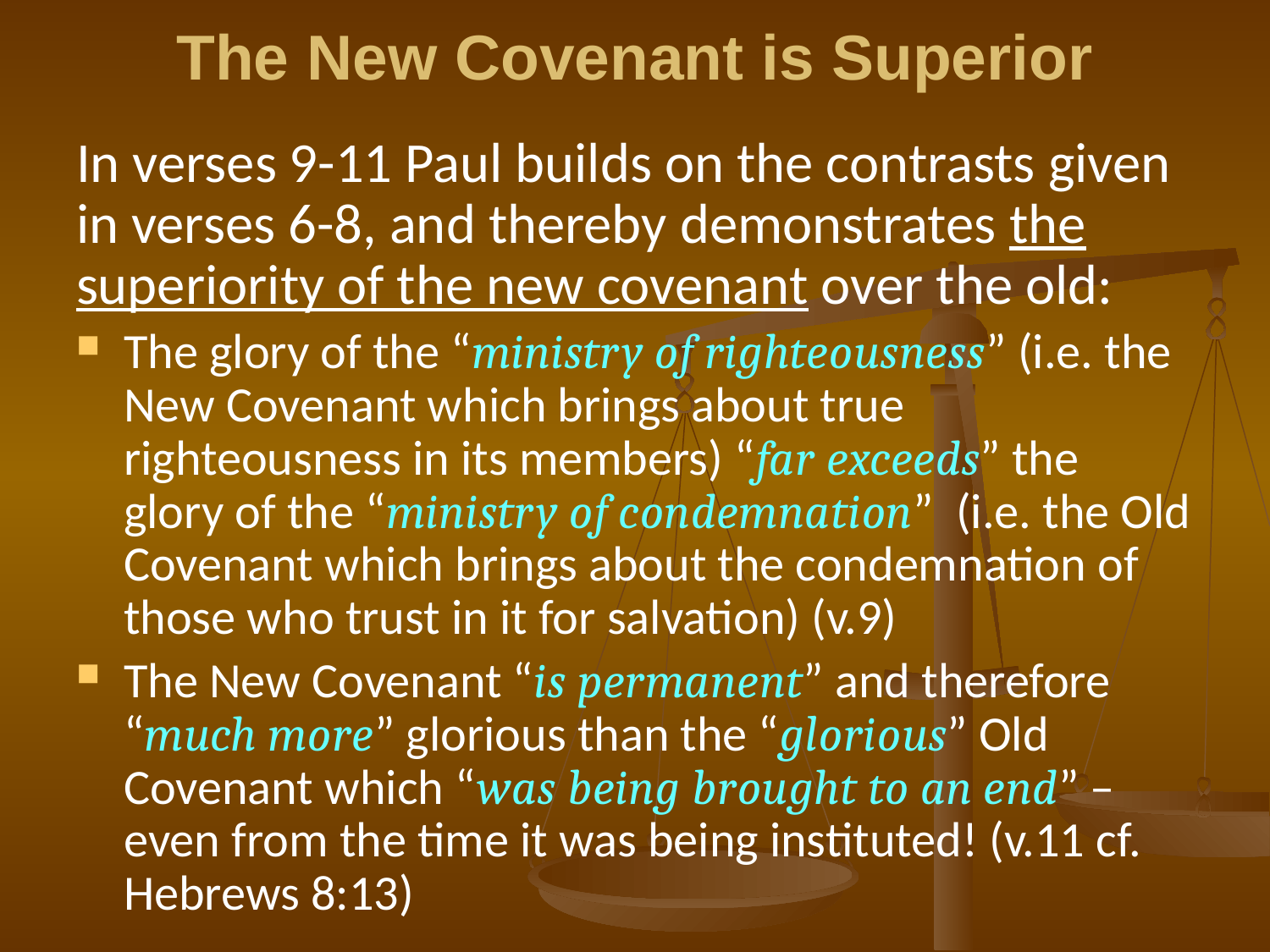

# The New Covenant is Superior
In verses 9-11 Paul builds on the contrasts given in verses 6-8, and thereby demonstrates the superiority of the new covenant over the old:
The glory of the “ministry of righteousness” (i.e. the New Covenant which brings about true righteousness in its members) “far exceeds” the  glory of the “ministry of condemnation”  (i.e. the Old Covenant which brings about the condemnation of those who trust in it for salvation) (v.9)
The New Covenant “is permanent” and therefore “much more” glorious than the “glorious” Old Covenant which “was being brought to an end” – even from the time it was being instituted! (v.11 cf. Hebrews 8:13)